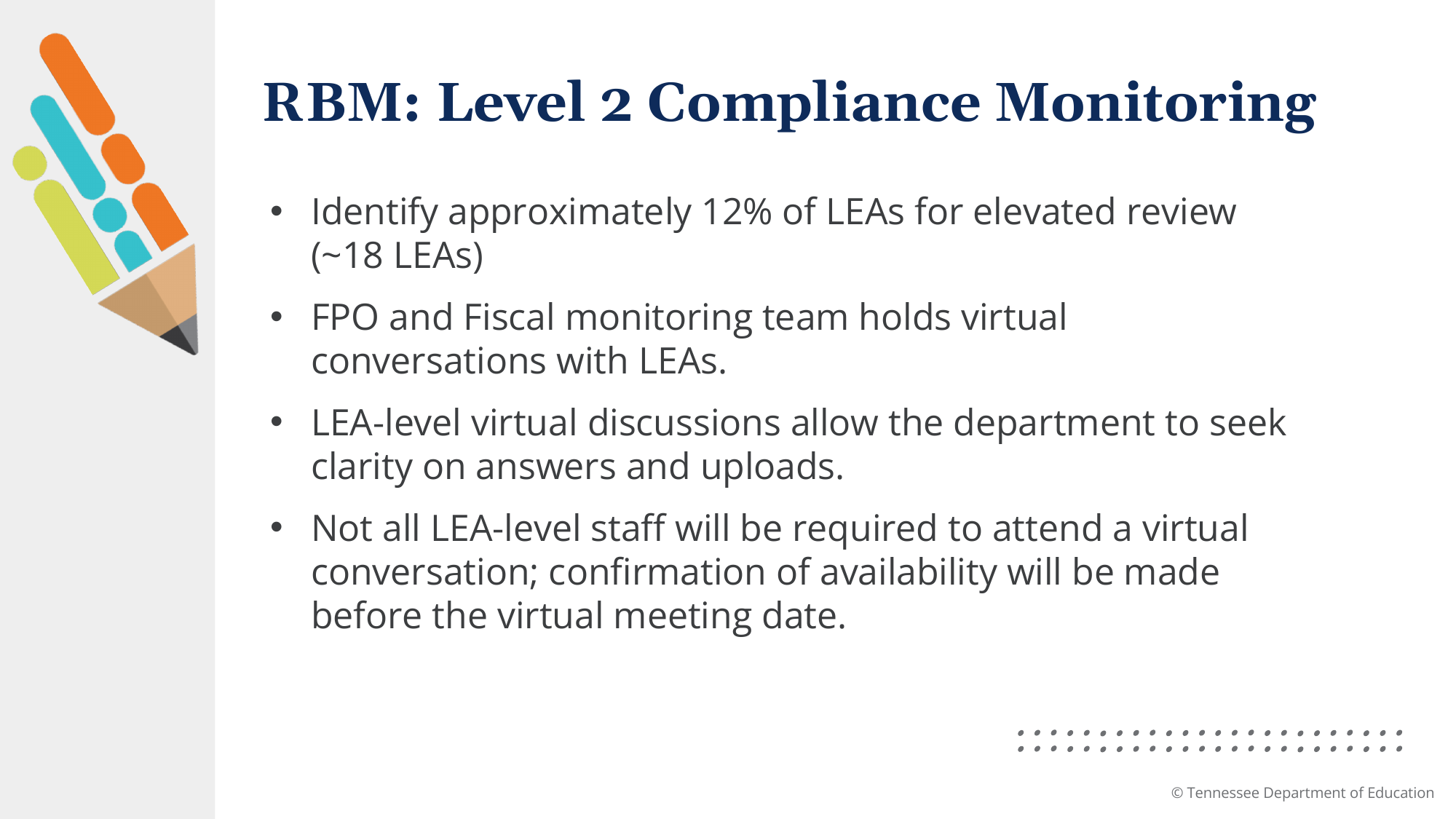

# RBM: Level 2 Compliance Monitoring

Identify approximately 12% of LEAs for elevated review (~18 LEAs)
FPO and Fiscal monitoring team holds virtual conversations with LEAs.
LEA-level virtual discussions allow the department to seek clarity on answers and uploads.
Not all LEA-level staff will be required to attend a virtual conversation; confirmation of availability will be made before the virtual meeting date.